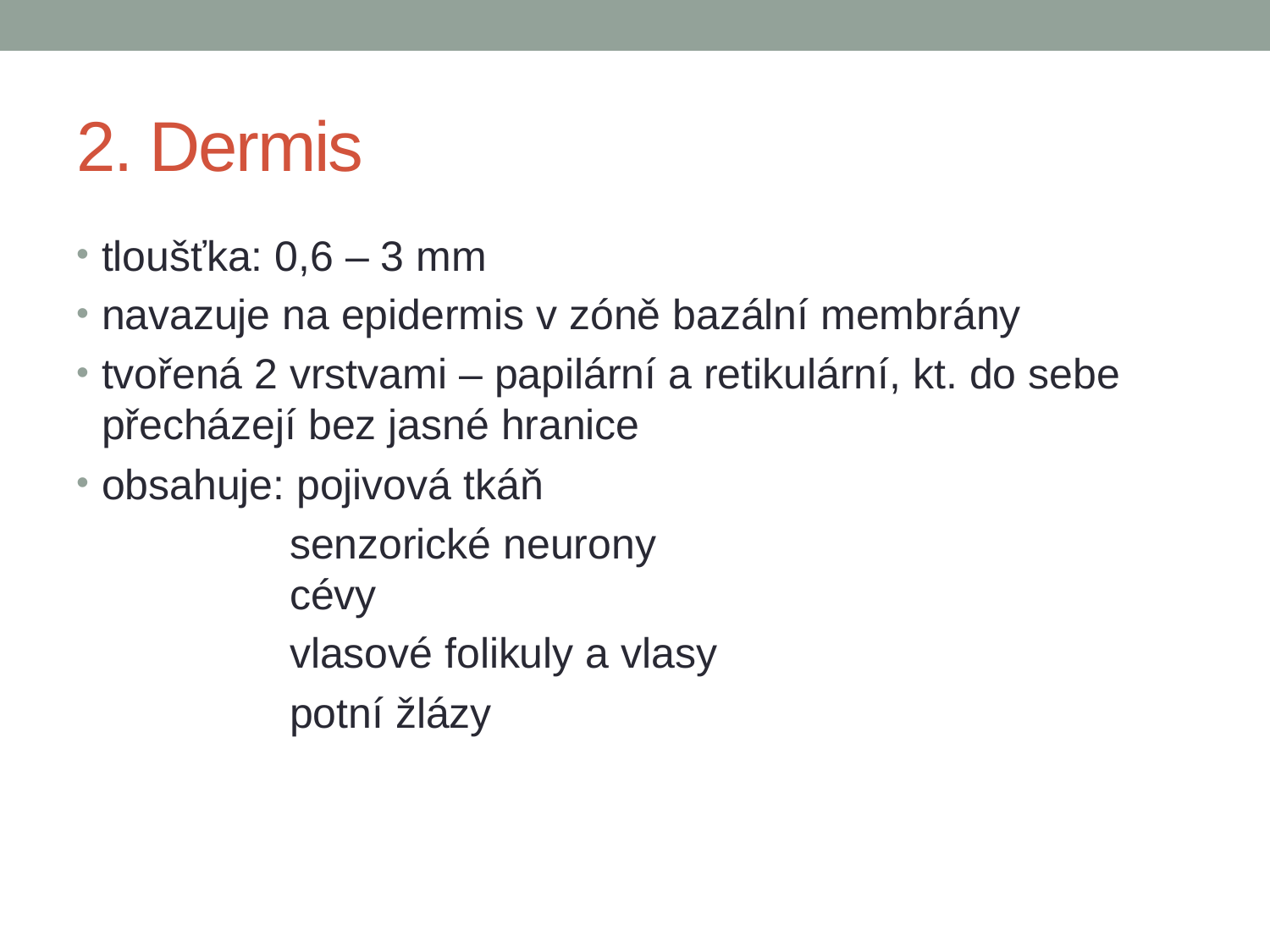

# 2. Dermis
tloušťka: 0,6 – 3 mm
navazuje na epidermis v zóně bazální membrány
tvořená 2 vrstvami – papilární a retikulární, kt. do sebe přecházejí bez jasné hranice
obsahuje: pojivová tkáň
                  senzorické neurony
                  cévy
                  vlasové folikuly a vlasy
                  potní žlázy